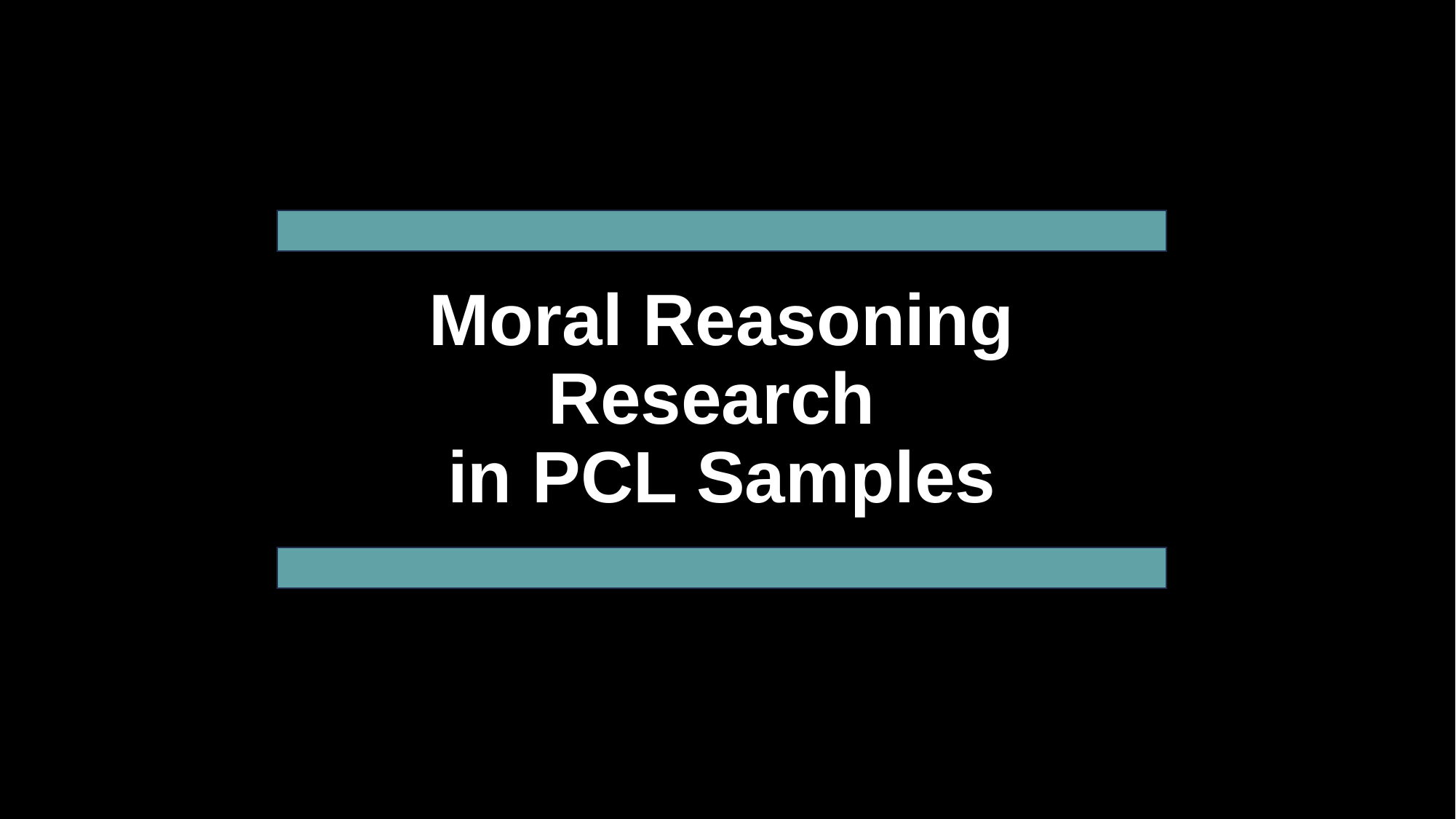

# Moral Reasoning Research in PCL Samples